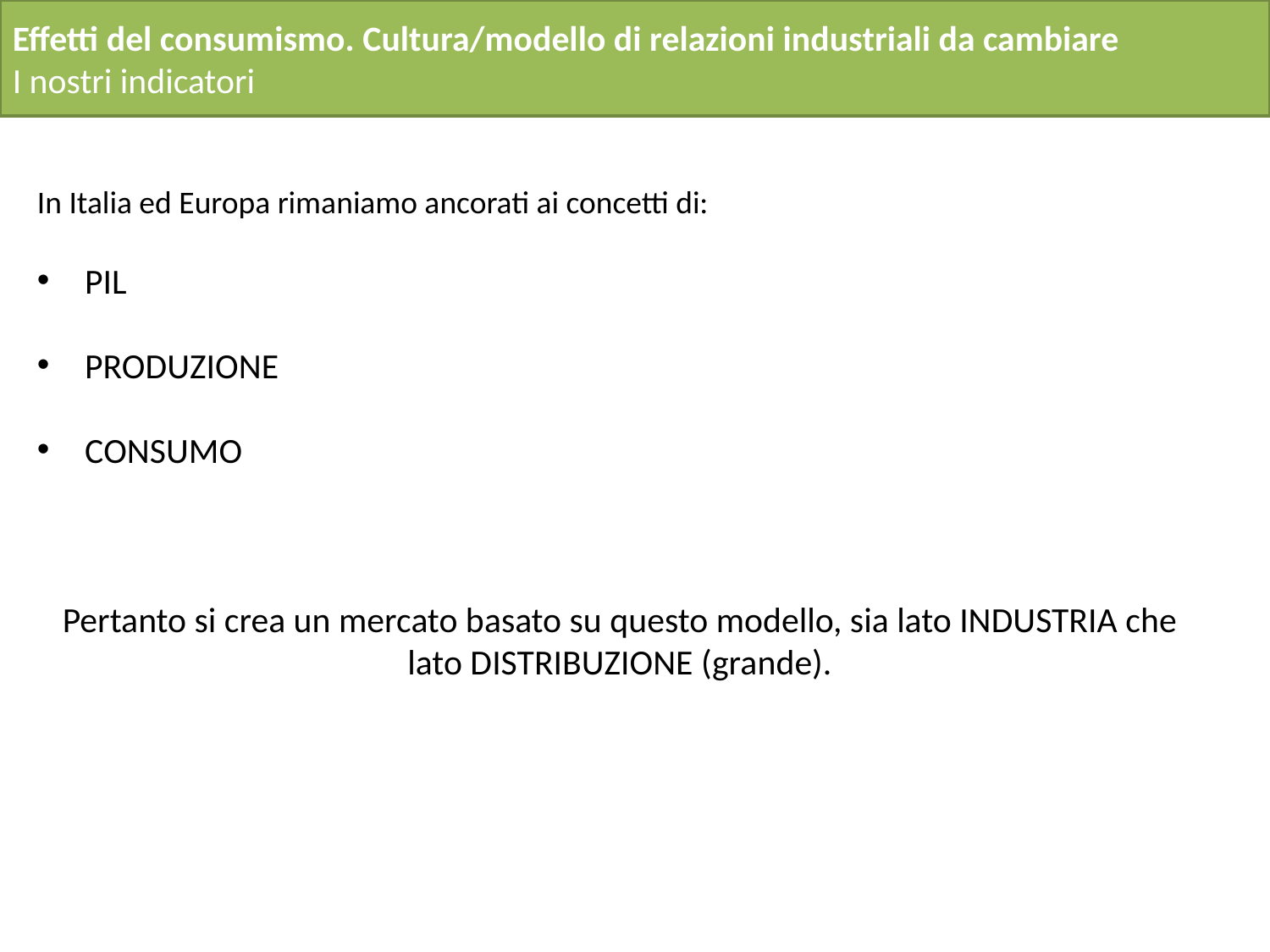

Effetti del consumismo. Cultura/modello di relazioni industriali da cambiare
I nostri indicatori
In Italia ed Europa rimaniamo ancorati ai concetti di:

PIL

PRODUZIONE

CONSUMO

Pertanto si crea un mercato basato su questo modello, sia lato INDUSTRIA che lato DISTRIBUZIONE (grande).